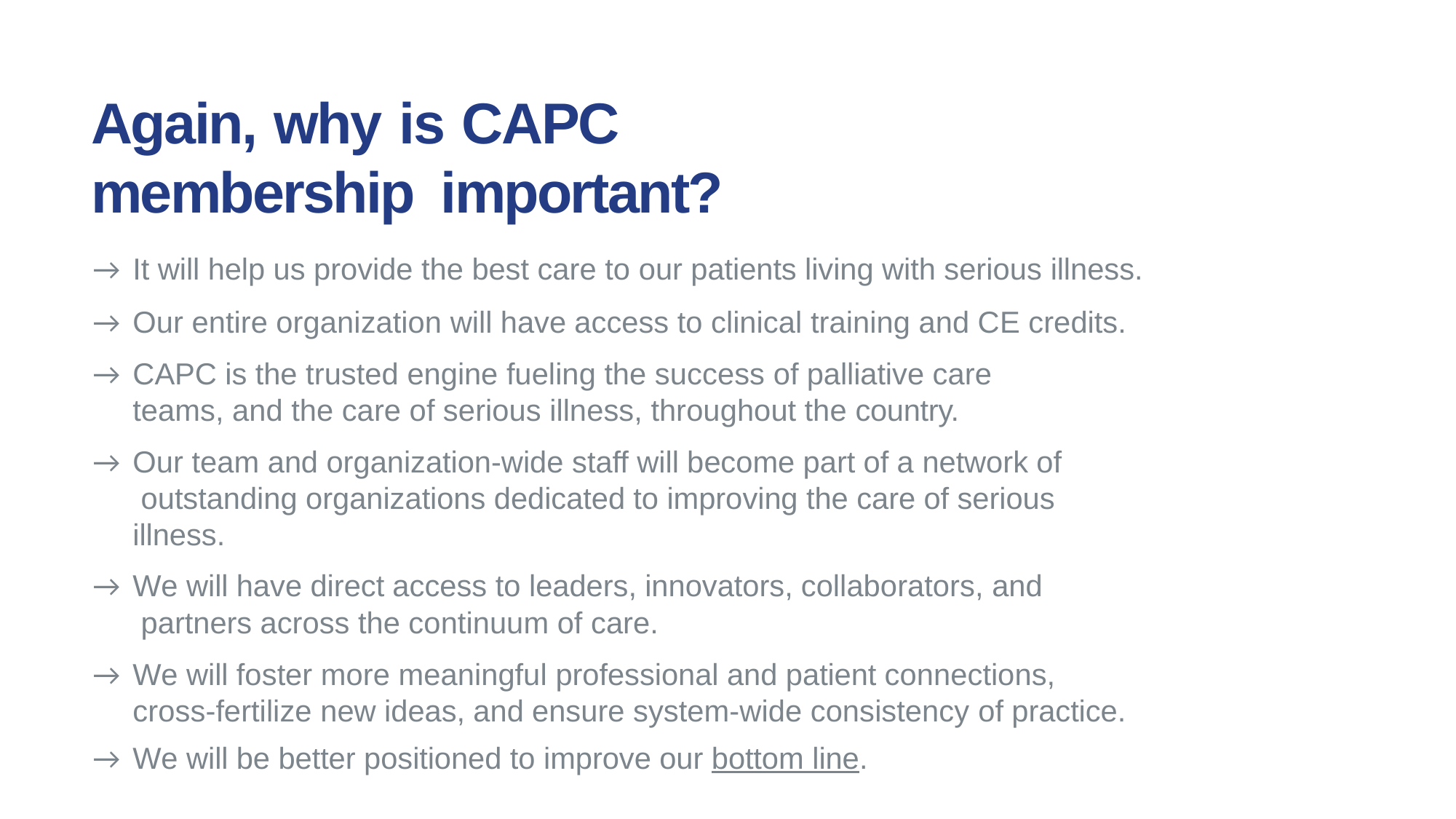

# Again, why is CAPC membership  important?
→	It will help us provide the best care to our patients living with serious illness.
→	Our entire organization will have access to clinical training and CE credits.
→	CAPC is the trusted engine fueling the success of palliative care teams, and the care of serious illness, throughout the country.
→	Our team and organization-wide staff will become part of a network of  outstanding organizations dedicated to improving the care of serious illness.
→	We will have direct access to leaders, innovators, collaborators, and  partners across the continuum of care.
→	We will foster more meaningful professional and patient connections,  cross-fertilize new ideas, and ensure system-wide consistency of practice.
→	We will be better positioned to improve our bottom line.